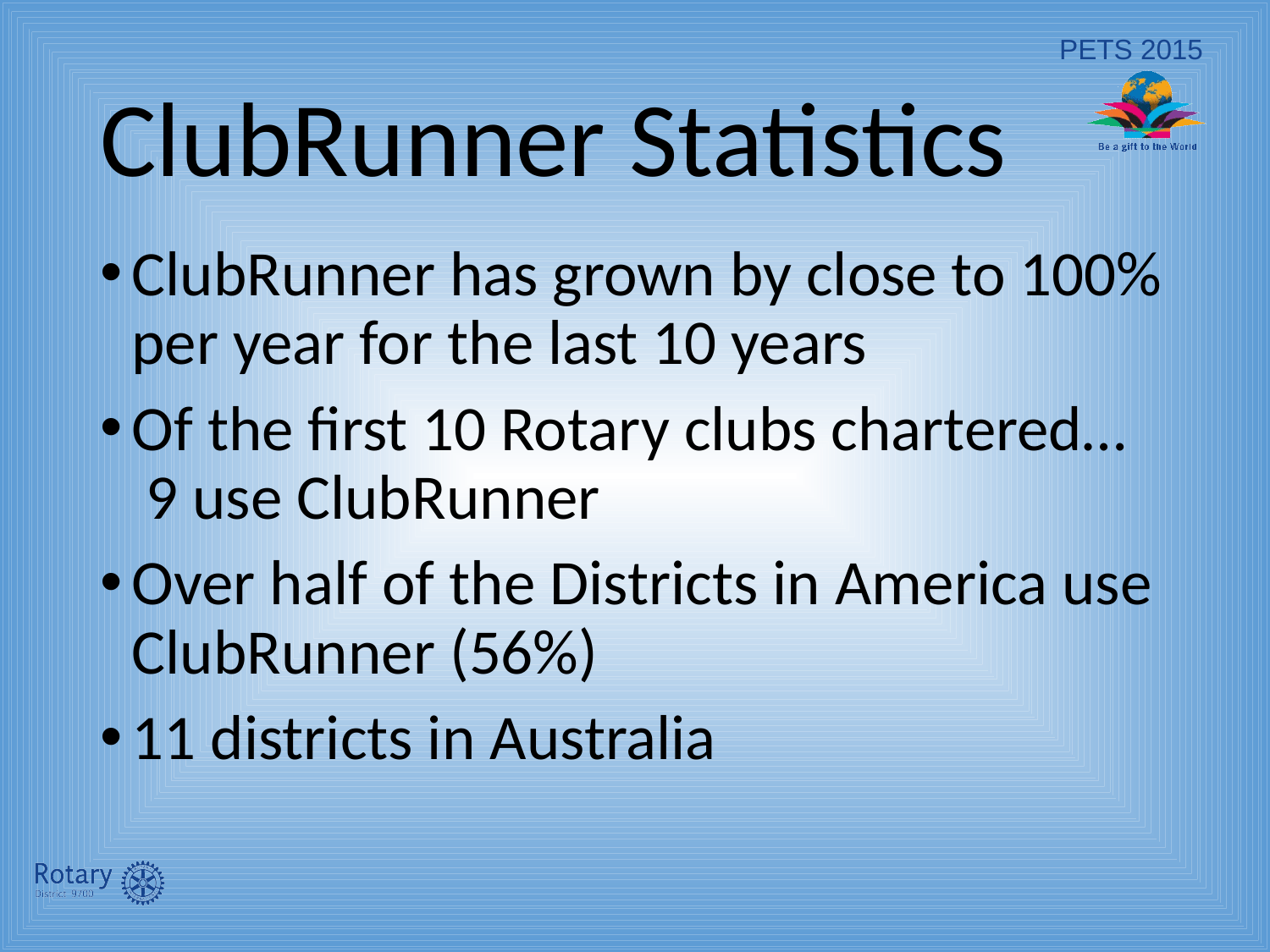

# ClubRunner Statistics
ClubRunner has grown by close to 100% per year for the last 10 years
Of the first 10 Rotary clubs chartered…
 9 use ClubRunner
Over half of the Districts in America use ClubRunner (56%)
11 districts in Australia